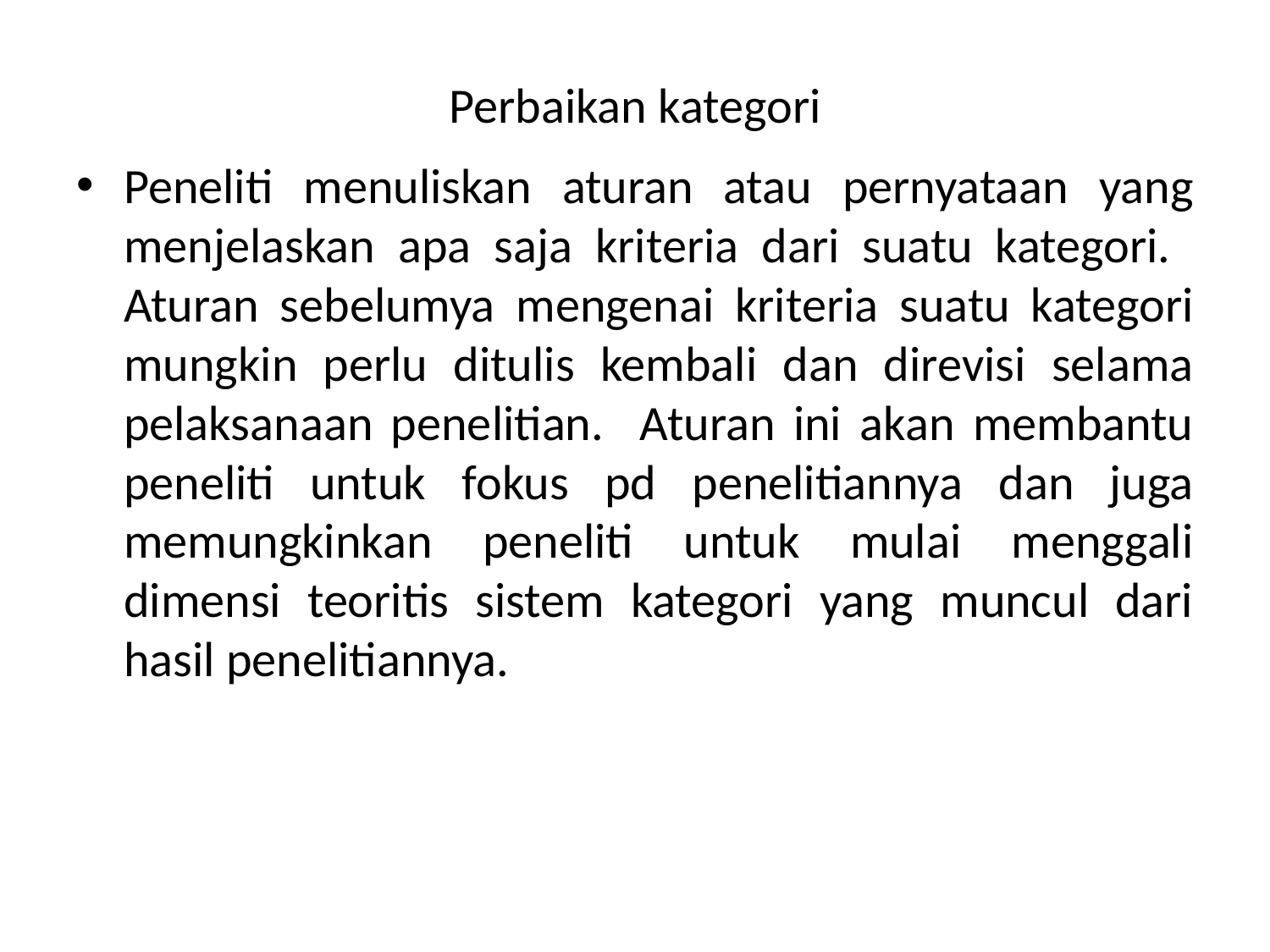

# Perbaikan kategori
Peneliti menuliskan aturan atau pernyataan yang menjelaskan apa saja kriteria dari suatu kategori.  Aturan sebelumya mengenai kriteria suatu kategori mungkin perlu ditulis kembali dan direvisi selama pelaksanaan penelitian.  Aturan ini akan membantu peneliti untuk fokus pd penelitiannya dan juga memungkinkan peneliti untuk mulai menggali dimensi teoritis sistem kategori yang muncul dari hasil penelitiannya.